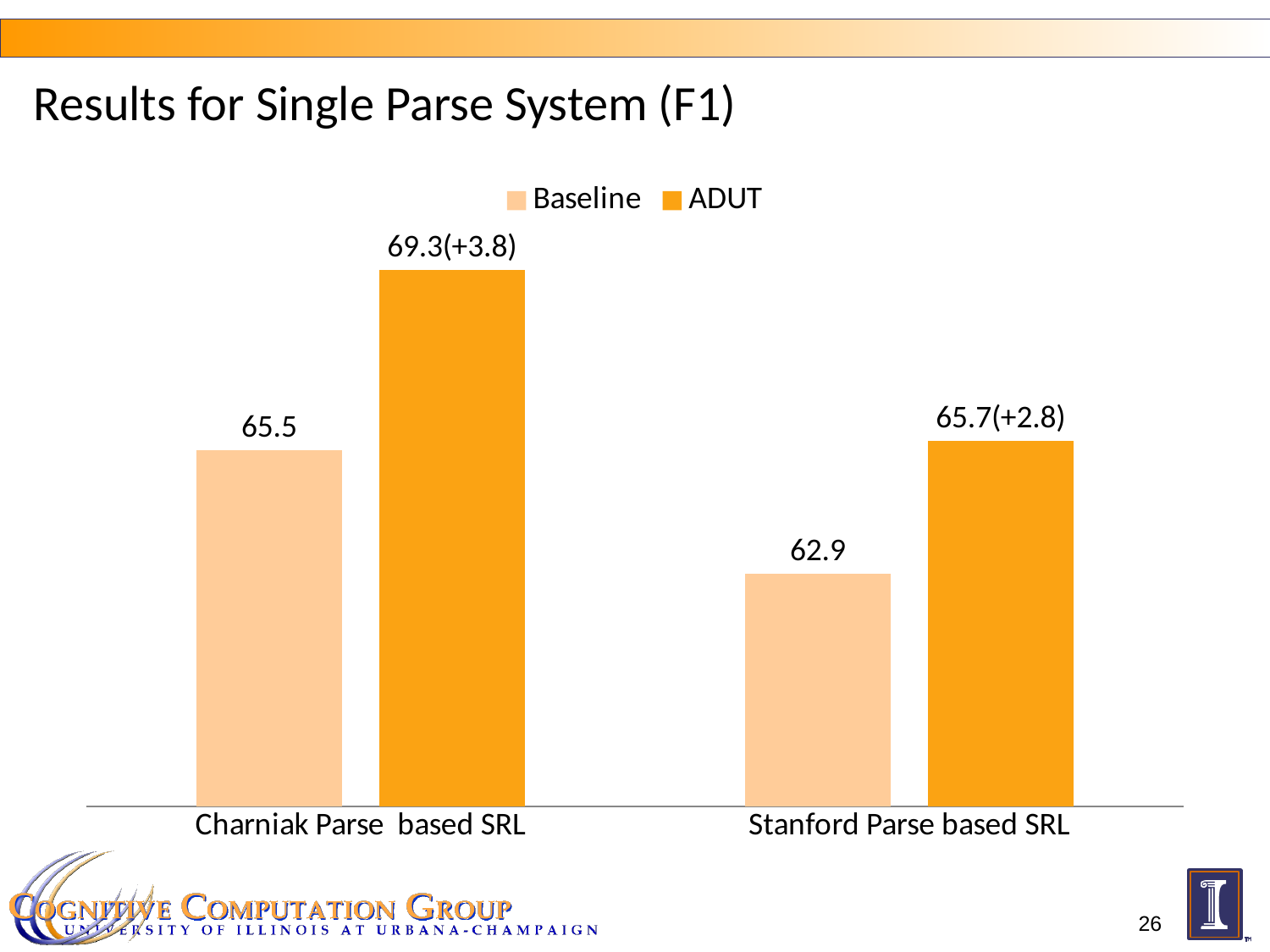

# Results for Single Parse System (F1)

### Chart

| Category | Baseline | ADUT |
|---|---|---|
| Charniak Parse  based SRL | 65.5 | 69.3 |
| Stanford Parse based SRL | 62.9 | 65.7 |
26